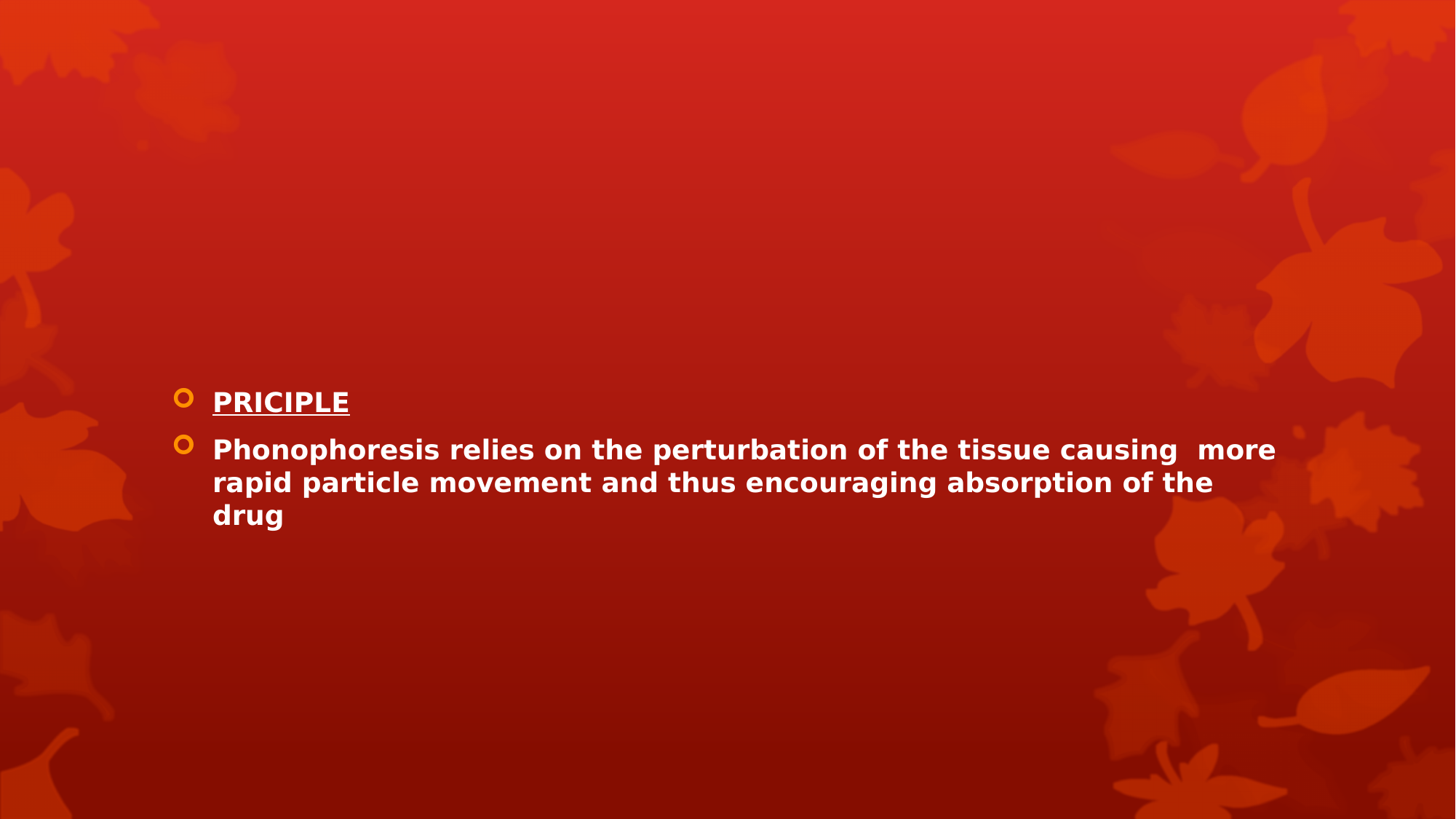

#
PRICIPLE
Phonophoresis relies on the perturbation of the tissue causing  more rapid particle movement and thus encouraging absorption of the drug